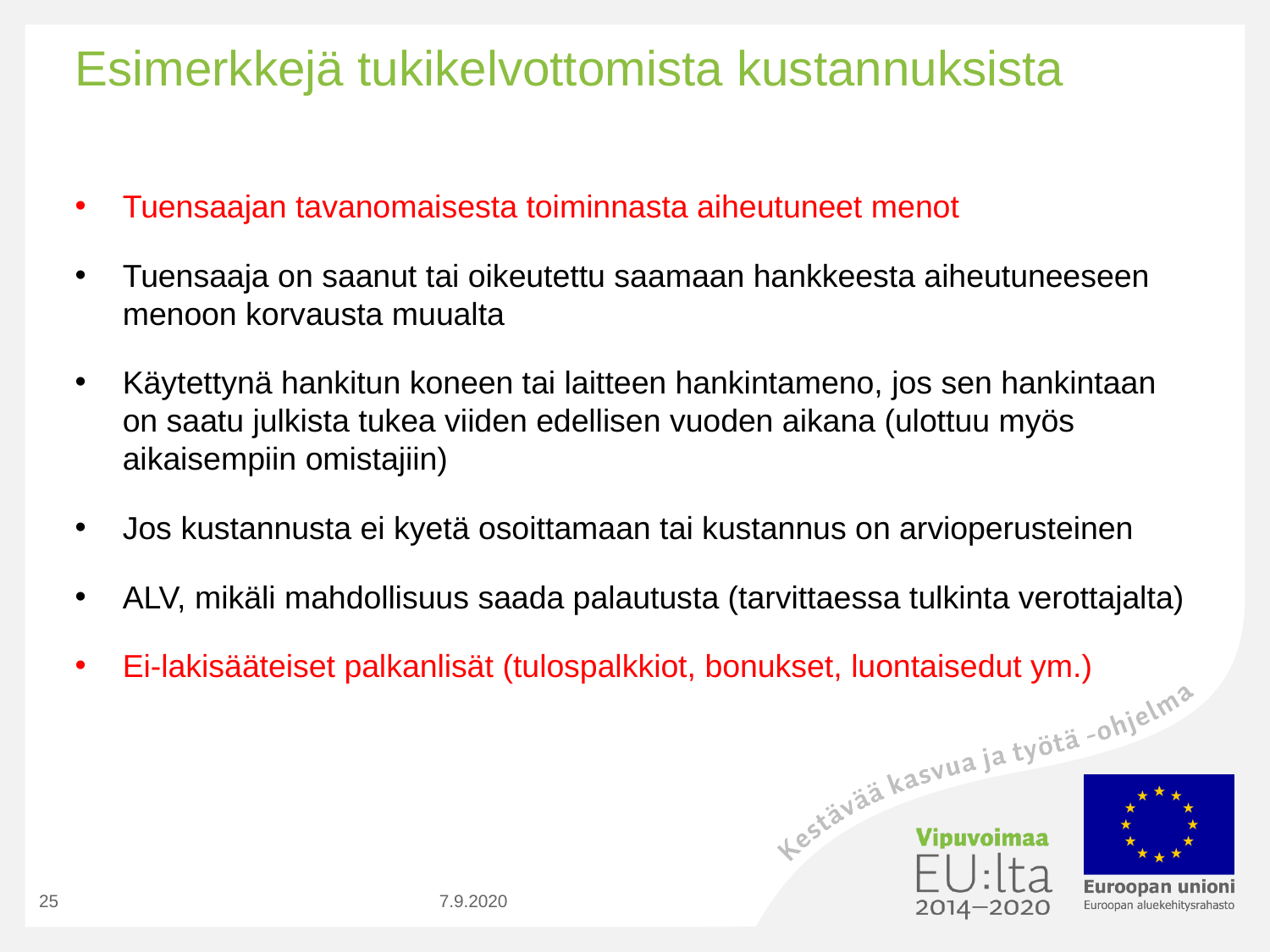

# Esimerkkejä tukikelvottomista kustannuksista
Tuensaajan tavanomaisesta toiminnasta aiheutuneet menot

Tuensaaja on saanut tai oikeutettu saamaan hankkeesta aiheutuneeseen menoon korvausta muualta

Käytettynä hankitun koneen tai laitteen hankintameno, jos sen hankintaan on saatu julkista tukea viiden edellisen vuoden aikana (ulottuu myös aikaisempiin omistajiin)

Jos kustannusta ei kyetä osoittamaan tai kustannus on arvioperusteinen

ALV, mikäli mahdollisuus saada palautusta (tarvittaessa tulkinta verottajalta)

Ei-lakisääteiset palkanlisät (tulospalkkiot, bonukset, luontaisedut ym.)

25
7.9.2020